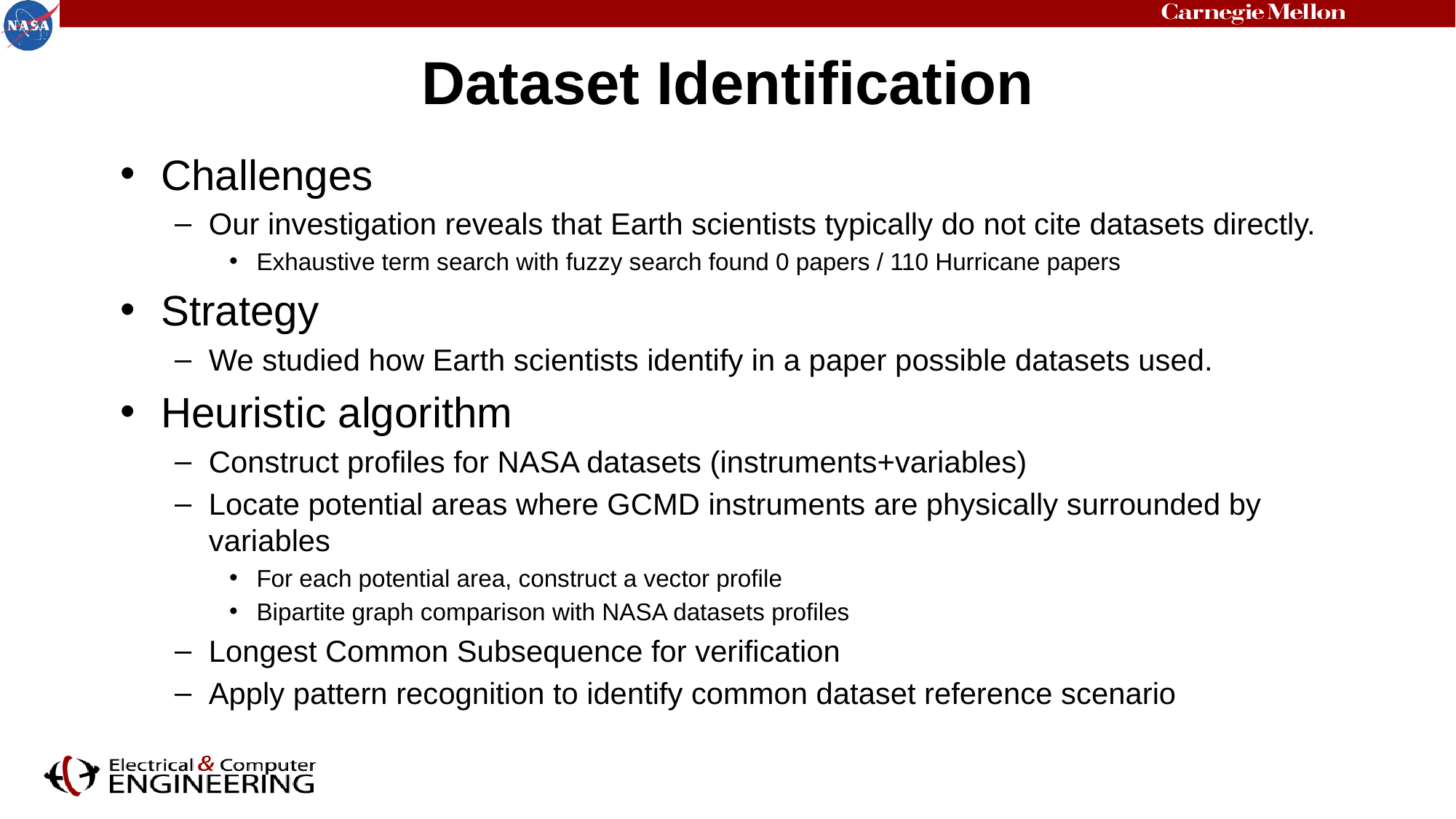

# Dataset Identification
Challenges
Our investigation reveals that Earth scientists typically do not cite datasets directly.
Exhaustive term search with fuzzy search found 0 papers / 110 Hurricane papers
Strategy
We studied how Earth scientists identify in a paper possible datasets used.
Heuristic algorithm
Construct profiles for NASA datasets (instruments+variables)
Locate potential areas where GCMD instruments are physically surrounded by variables
For each potential area, construct a vector profile
Bipartite graph comparison with NASA datasets profiles
Longest Common Subsequence for verification
Apply pattern recognition to identify common dataset reference scenario